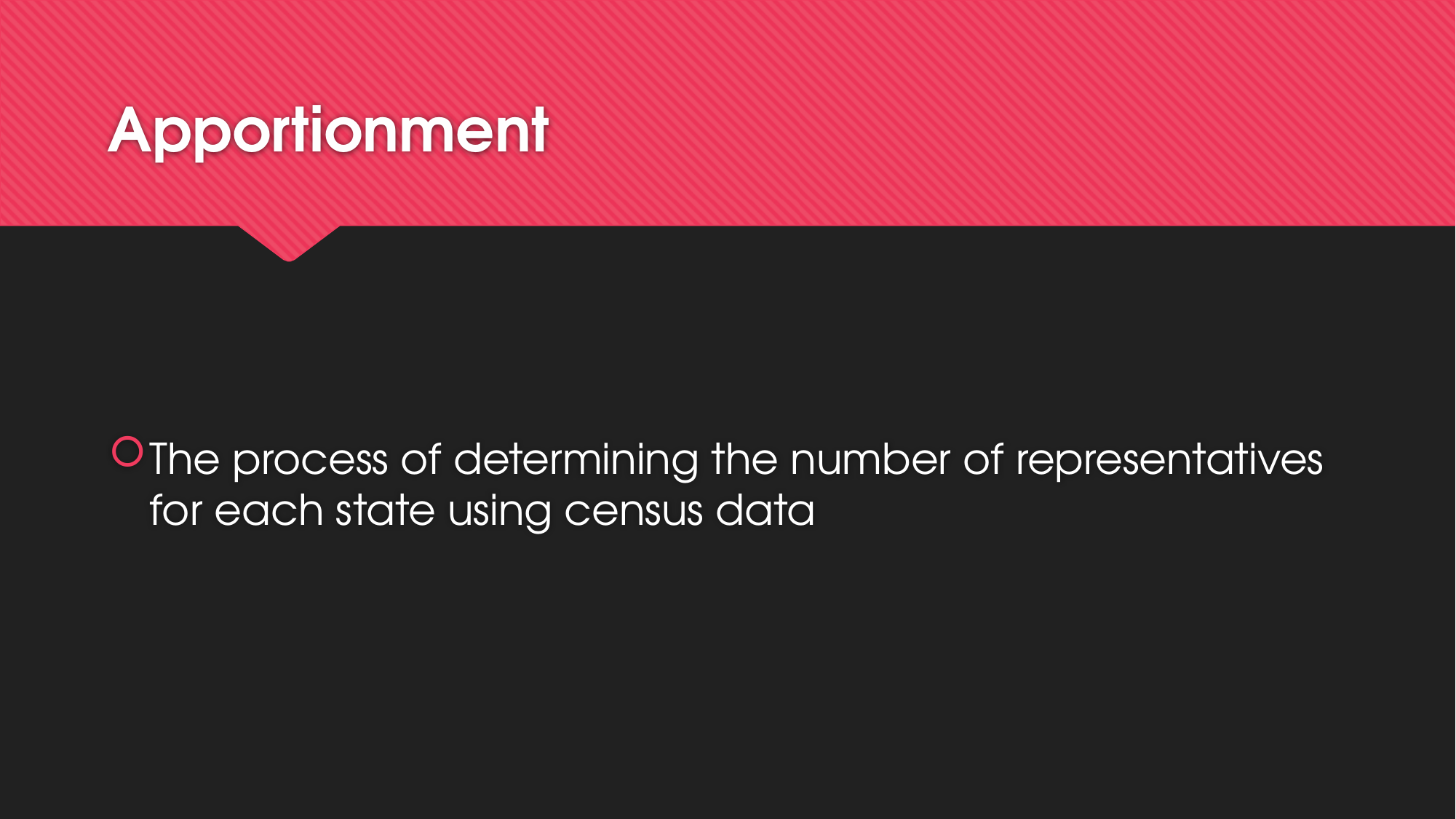

# Apportionment
The process of determining the number of representatives for each state using census data